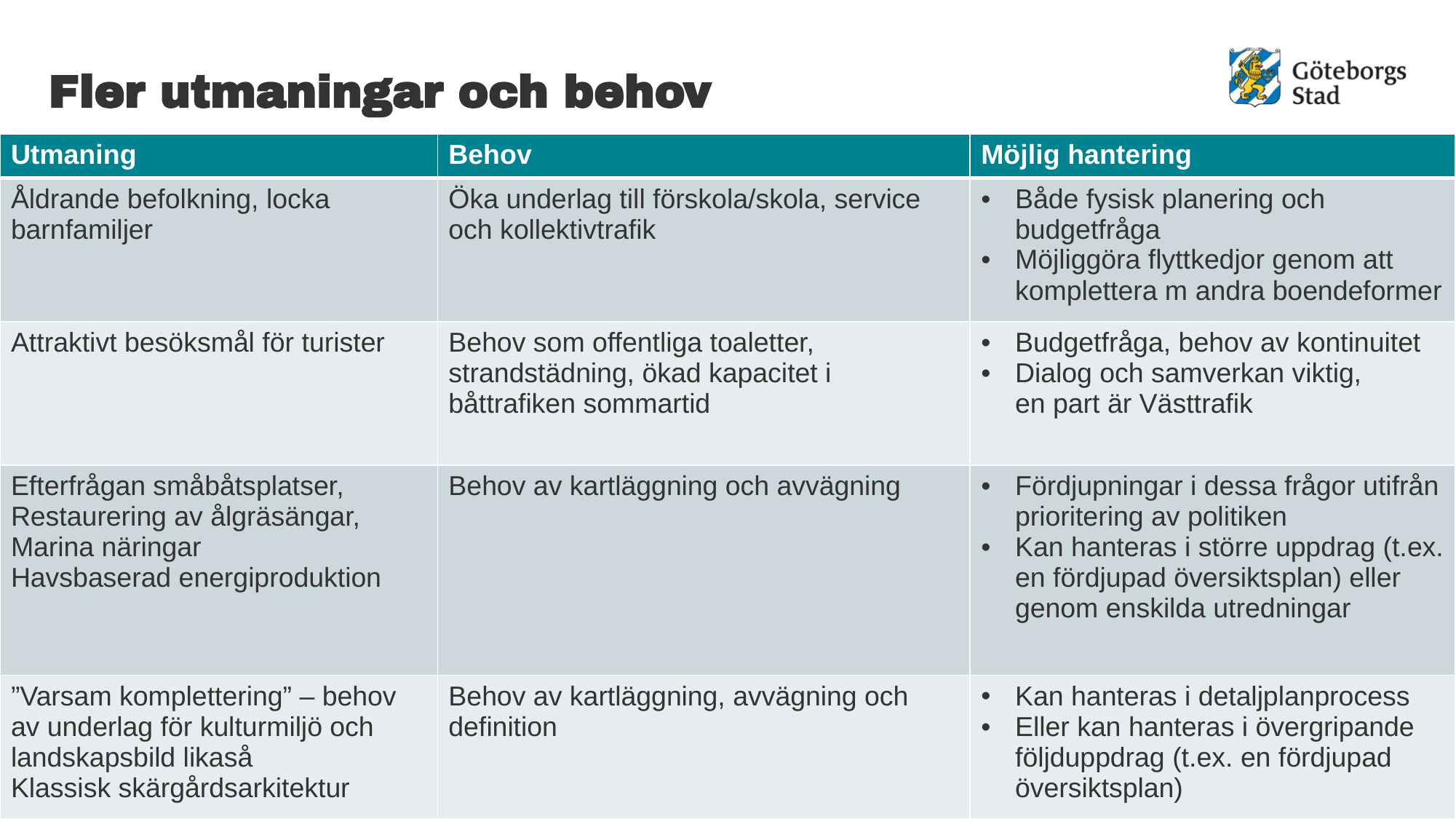

# Fler utmaningar och behov
| Utmaning | Behov | Möjlig hantering |
| --- | --- | --- |
| Åldrande befolkning, locka barnfamiljer | Öka underlag till förskola/skola, service och kollektivtrafik | Både fysisk planering och budgetfråga Möjliggöra flyttkedjor genom att komplettera m andra boendeformer |
| Attraktivt besöksmål för turister | Behov som offentliga toaletter, strandstädning, ökad kapacitet i båttrafiken sommartid | Budgetfråga, behov av kontinuitet Dialog och samverkan viktig, en part är Västtrafik |
| Efterfrågan småbåtsplatser, Restaurering av ålgräsängar, Marina näringar Havsbaserad energiproduktion | Behov av kartläggning och avvägning | Fördjupningar i dessa frågor utifrån prioritering av politiken Kan hanteras i större uppdrag (t.ex. en fördjupad översiktsplan) eller genom enskilda utredningar |
| ”Varsam komplettering” – behov av underlag för kulturmiljö och landskapsbild likaså Klassisk skärgårdsarkitektur | Behov av kartläggning, avvägning och definition | Kan hanteras i detaljplanprocess Eller kan hanteras i övergripande följduppdrag (t.ex. en fördjupad översiktsplan) |